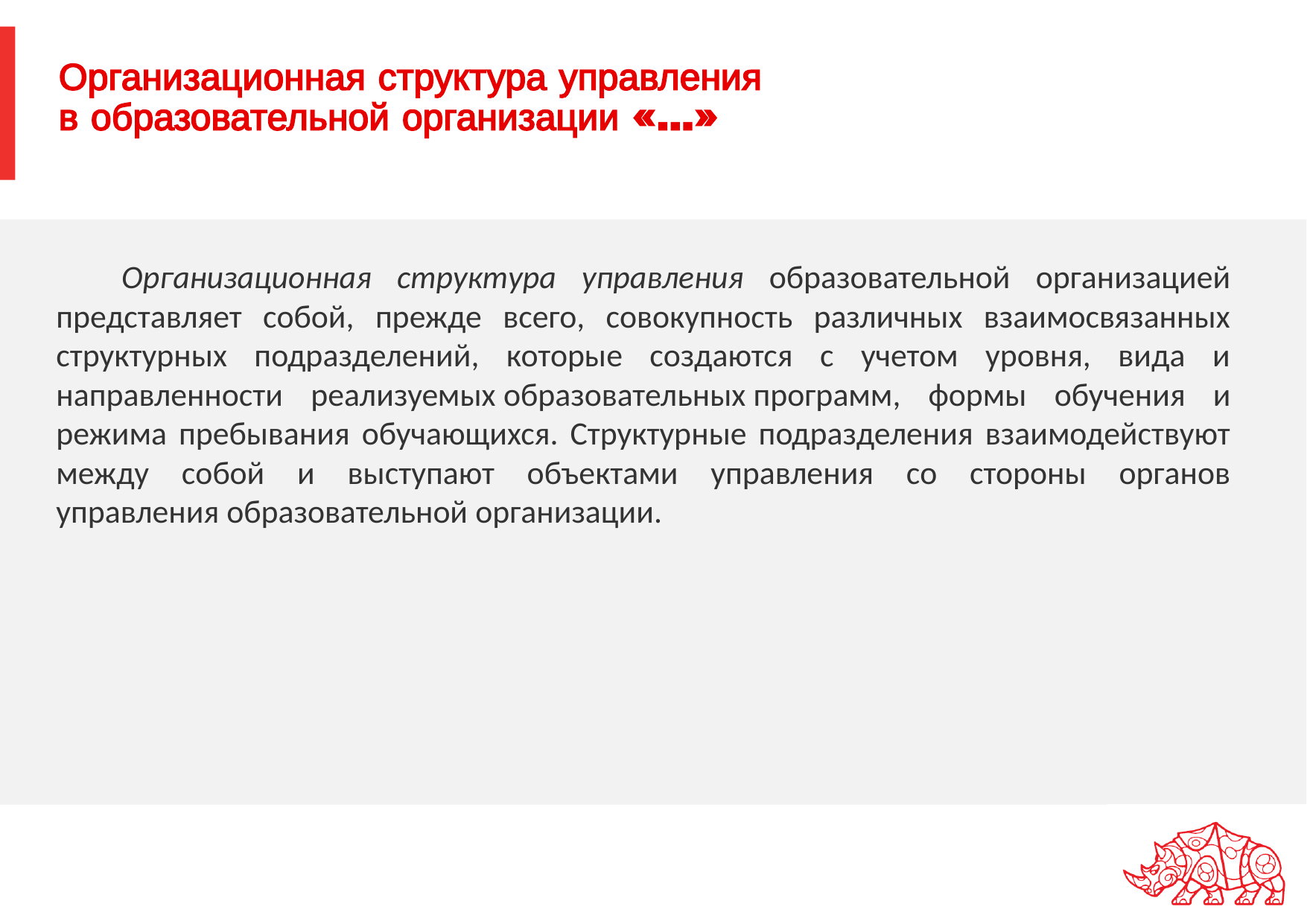

# Организационная структура управления в образовательной организации «…»
Организационная структура управления образовательной организацией представляет собой, прежде всего, совокупность различных взаимосвязанных структурных подразделений, которые создаются с учетом уровня, вида и направленности реализуемых образовательных программ, формы обучения и режима пребывания обучающихся. Структурные подразделения взаимодействуют между собой и выступают объектами управления со стороны органов управления образовательной организации.